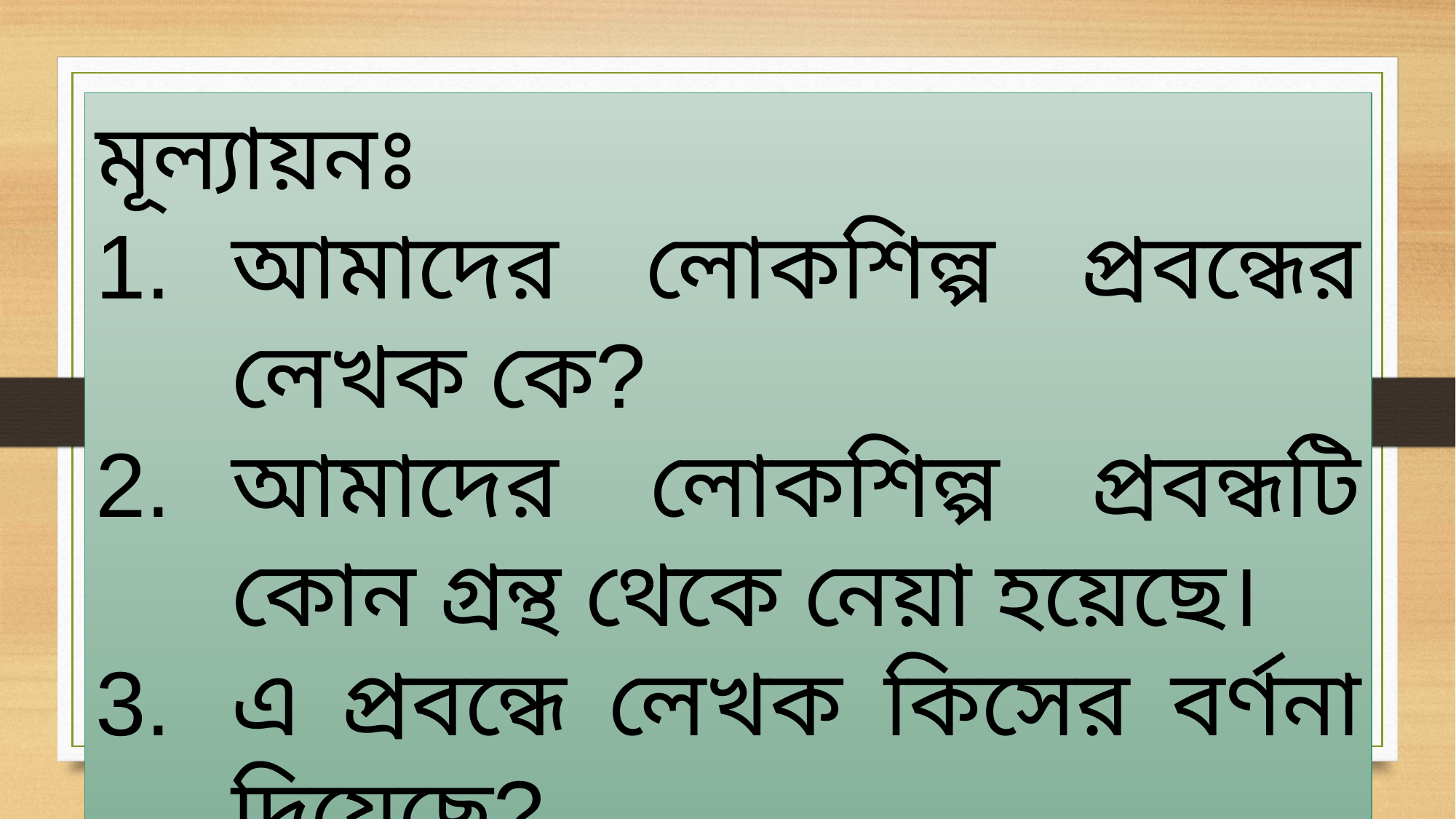

মূল্যায়নঃ
আমাদের লোকশিল্প প্রবন্ধের লেখক কে?
আমাদের লোকশিল্প প্রবন্ধটি কোন গ্রন্থ থেকে নেয়া হয়েছে।
এ প্রবন্ধে লেখক কিসের বর্ণনা দিয়েছে?